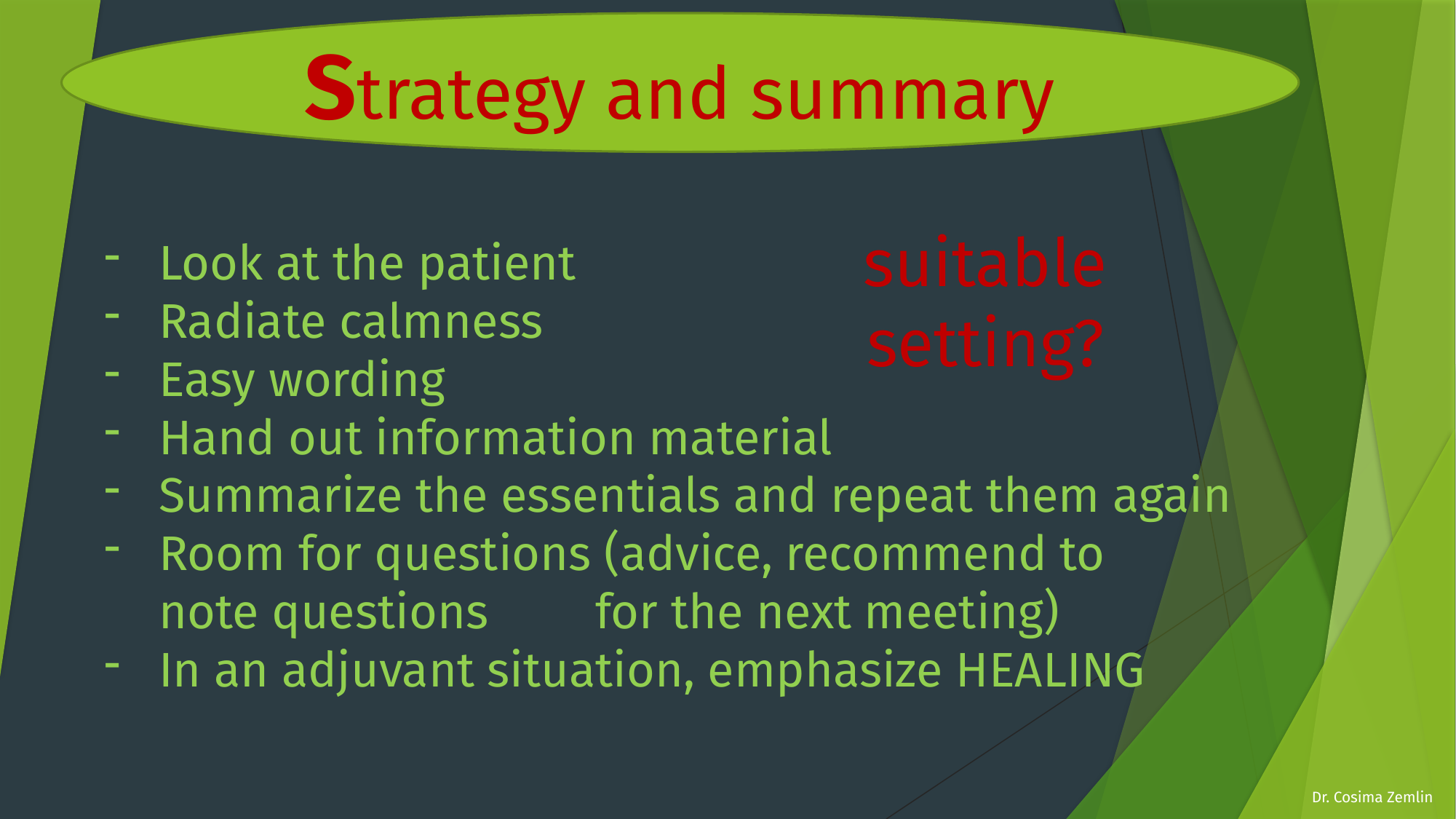

Strategy and summary
suitable
setting?
Look at the patient
Radiate calmness
Easy wording
Hand out information material
Summarize the essentials and repeat them again
Room for questions (advice, recommend to
note questions	for the next meeting)
In an adjuvant situation, emphasize HEALING
Dr. Cosima Zemlin